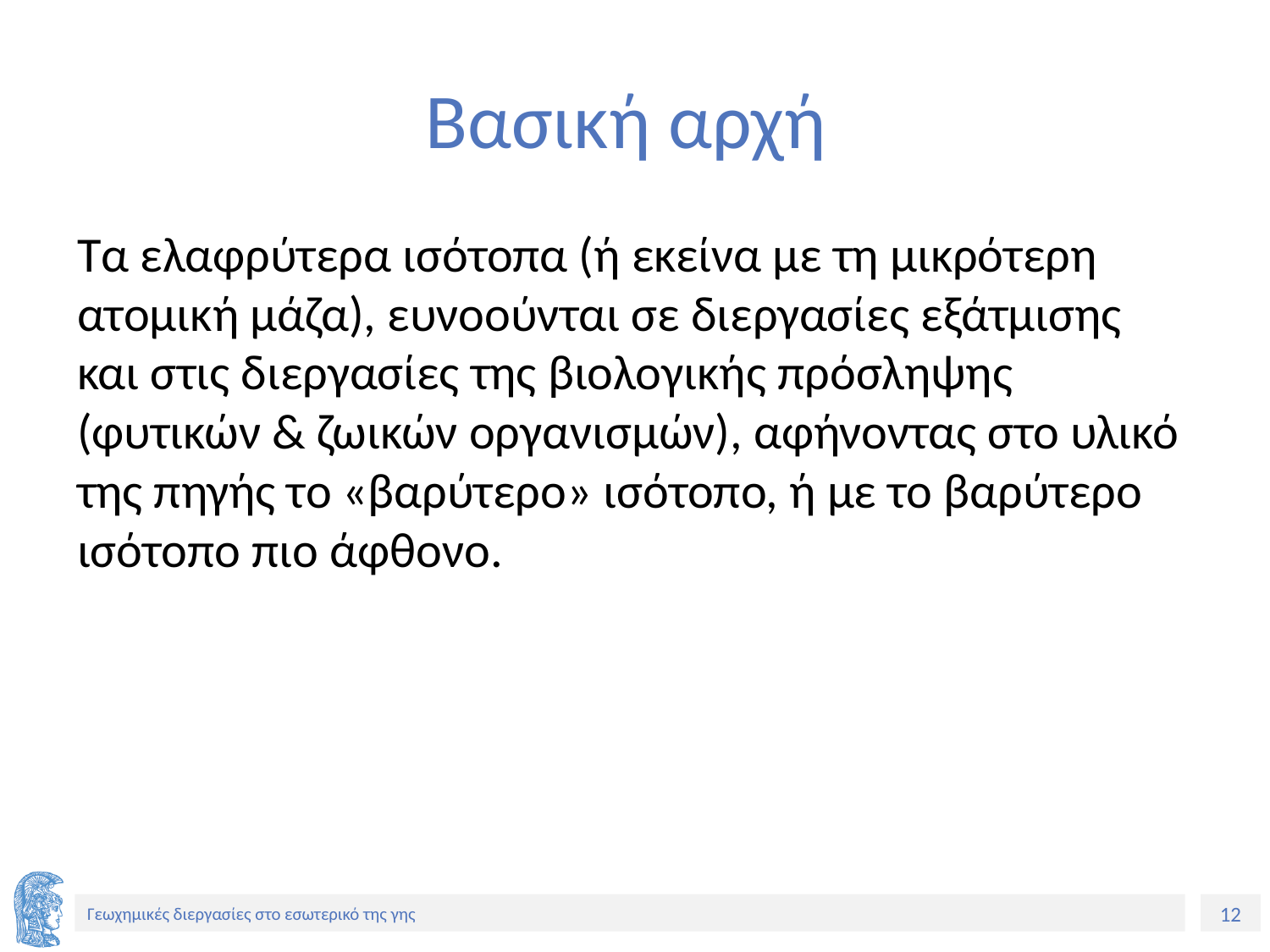

# Βασική αρχή
Τα ελαφρύτερα ισότοπα (ή εκείνα με τη μικρότερη ατομική μάζα), ευνοούνται σε διεργασίες εξάτμισης και στις διεργασίες της βιολογικής πρόσληψης (φυτικών & ζωικών οργανισμών), αφήνοντας στο υλικό της πηγής το «βαρύτερο» ισότοπο, ή με το βαρύτερο ισότοπο πιο άφθονο.